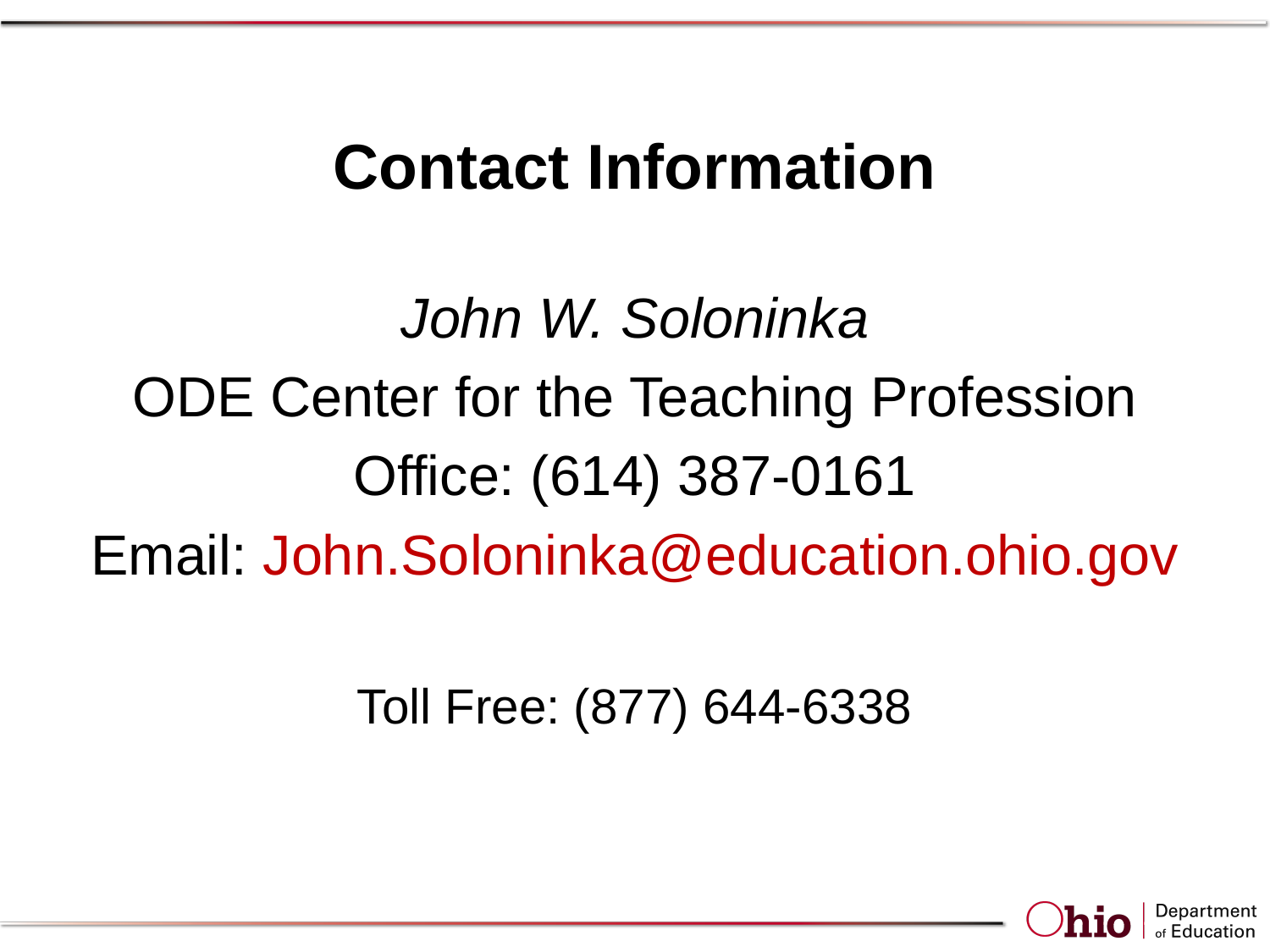

# Contact Information
John W. Soloninka
ODE Center for the Teaching Profession
Office: (614) 387-0161
Email: John.Soloninka@education.ohio.gov

Toll Free: (877) 644-6338